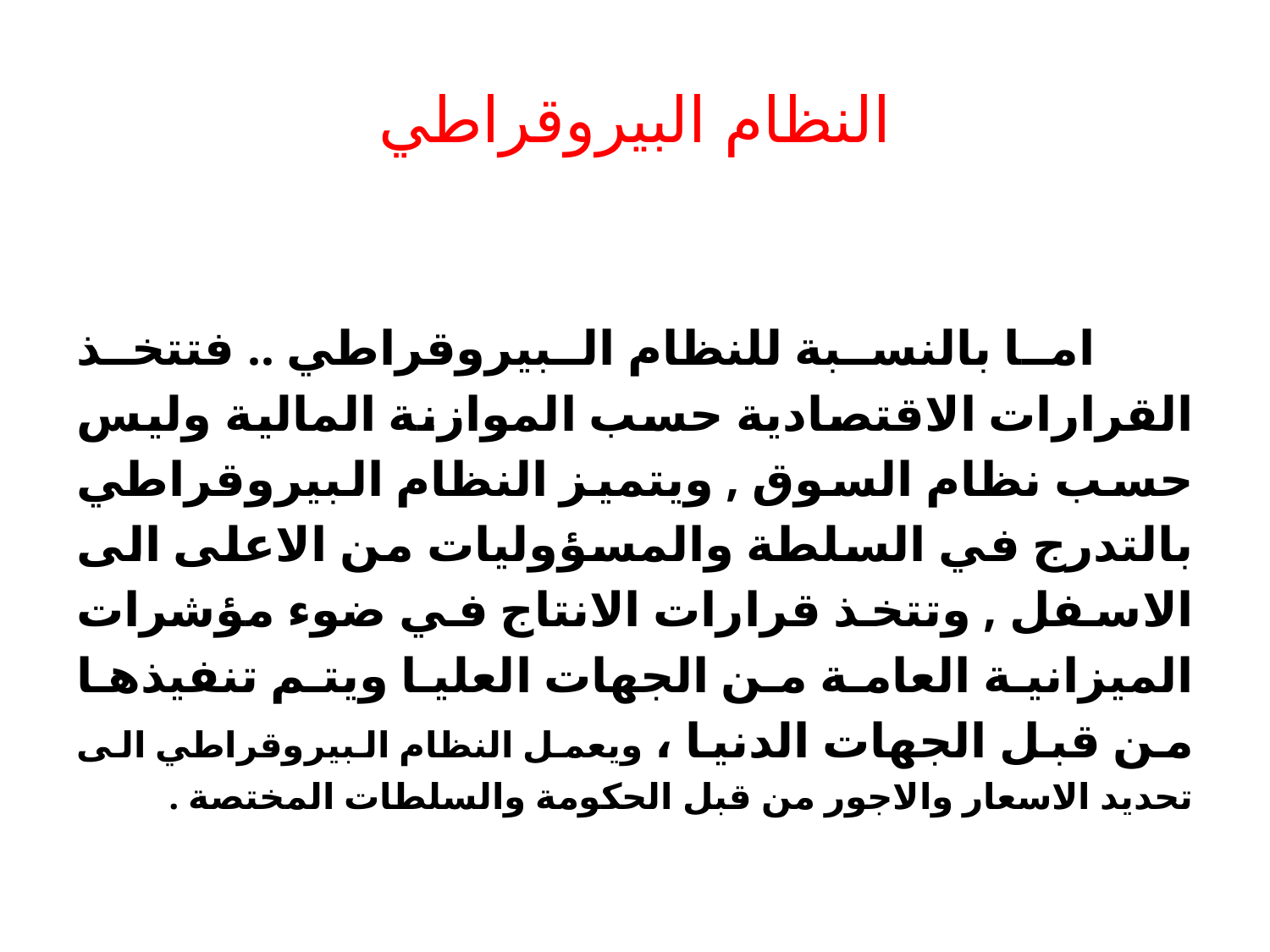

# النظام البيروقراطي

        اما بالنسبة للنظام البيروقراطي .. فتتخذ القرارات الاقتصادية حسب الموازنة المالية وليس حسب نظام السوق , ويتميز النظام البيروقراطي بالتدرج في السلطة والمسؤوليات من الاعلى الى الاسفل , وتتخذ قرارات الانتاج في ضوء مؤشرات الميزانية العامة من الجهات العليا ويتم تنفيذها من قبل الجهات الدنيا ، ويعمل النظام البيروقراطي الى تحديد الاسعار والاجور من قبل الحكومة والسلطات المختصة .